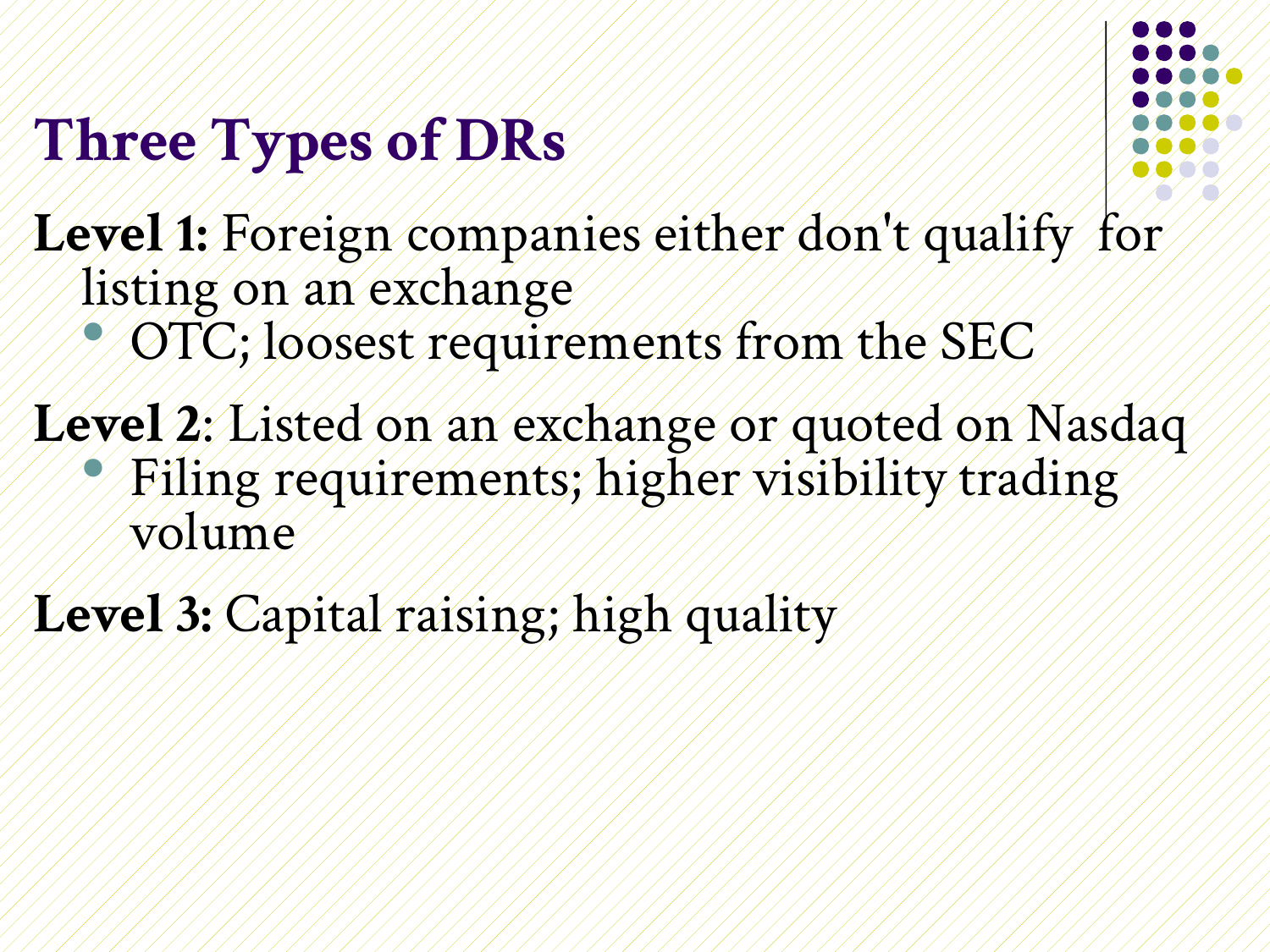

# Three Types of DRs
Level 1: Foreign companies either don't qualify  for listing on an exchange
OTC; loosest requirements from the SEC
Level 2: Listed on an exchange or quoted on Nasdaq
Filing requirements; higher visibility trading volume
Level 3: Capital raising; high quality